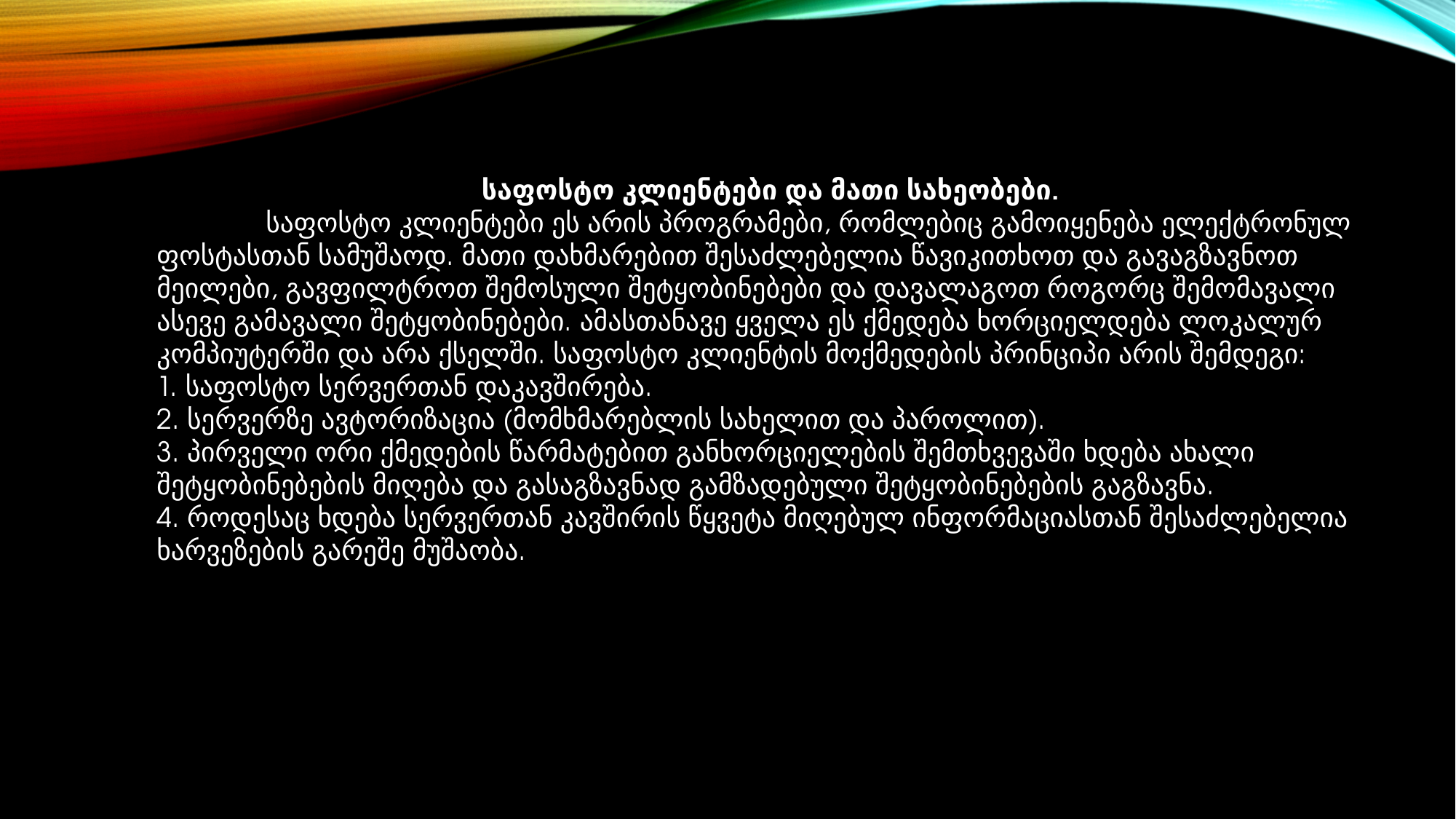

საფოსტო კლიენტები და მათი სახეობები.
	საფოსტო კლიენტები ეს არის პროგრამები, რომლებიც გამოიყენება ელექტრონულ ფოსტასთან სამუშაოდ. მათი დახმარებით შესაძლებელია წავიკითხოთ და გავაგზავნოთ მეილები, გავფილტროთ შემოსული შეტყობინებები და დავალაგოთ როგორც შემომავალი ასევე გამავალი შეტყობინებები. ამასთანავე ყველა ეს ქმედება ხორციელდება ლოკალურ კომპიუტერში და არა ქსელში. საფოსტო კლიენტის მოქმედების პრინციპი არის შემდეგი:
1. საფოსტო სერვერთან დაკავშირება.
2. სერვერზე ავტორიზაცია (მომხმარებლის სახელით და პაროლით).
3. პირველი ორი ქმედების წარმატებით განხორციელების შემთხვევაში ხდება ახალი შეტყობინებების მიღება და გასაგზავნად გამზადებული შეტყობინებების გაგზავნა.
4. როდესაც ხდება სერვერთან კავშირის წყვეტა მიღებულ ინფორმაციასთან შესაძლებელია ხარვეზების გარეშე მუშაობა.